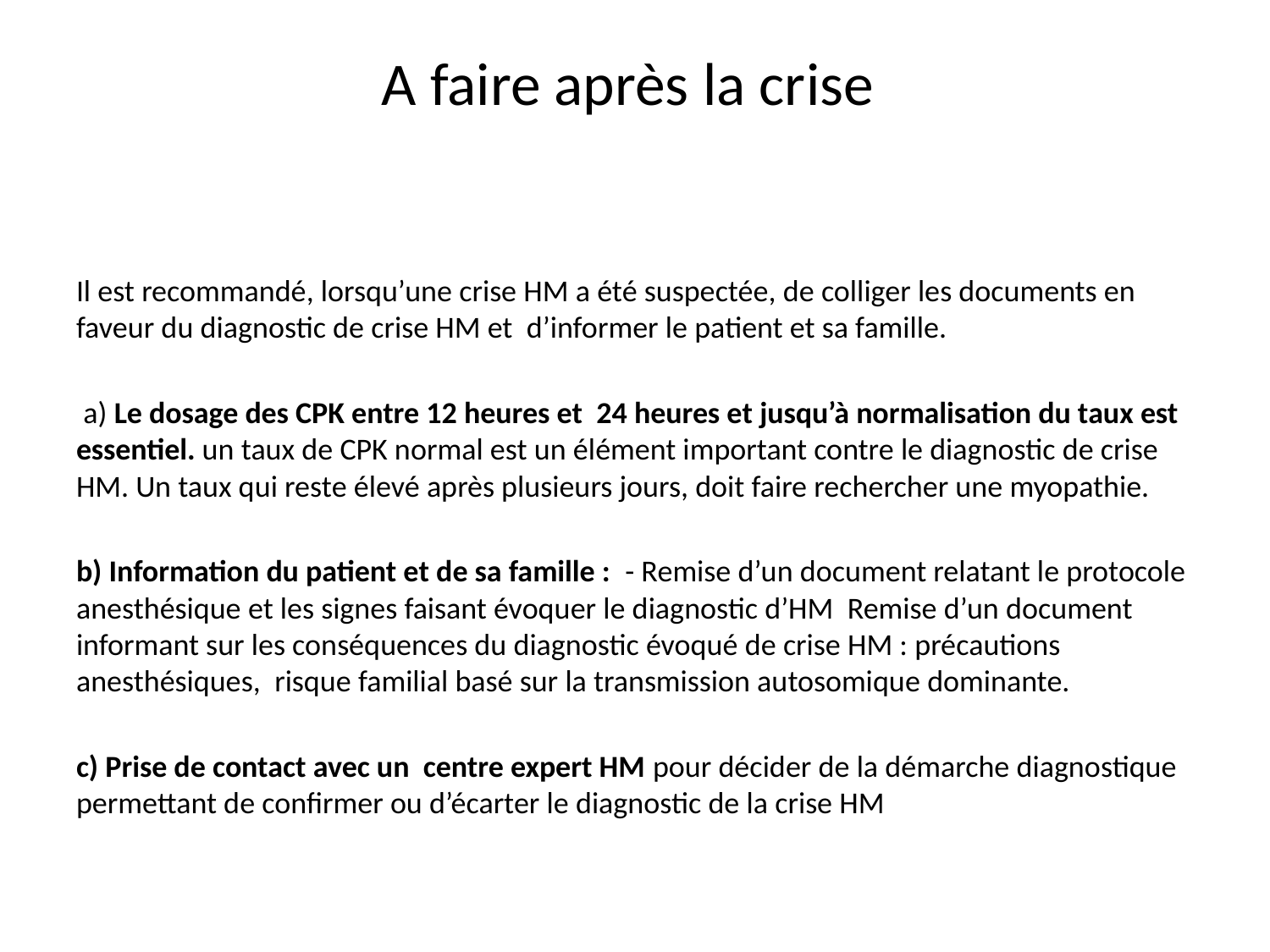

# A faire après la crise

Il est recommandé, lorsqu’une crise HM a été suspectée, de colliger les documents en faveur du diagnostic de crise HM et  d’informer le patient et sa famille.

 a) Le dosage des CPK entre 12 heures et  24 heures et jusqu’à normalisation du taux est essentiel. un taux de CPK normal est un élément important contre le diagnostic de crise HM. Un taux qui reste élevé après plusieurs jours, doit faire rechercher une myopathie.

b) Information du patient et de sa famille :  - Remise d’un document relatant le protocole anesthésique et les signes faisant évoquer le diagnostic d’HM  Remise d’un document informant sur les conséquences du diagnostic évoqué de crise HM : précautions anesthésiques,  risque familial basé sur la transmission autosomique dominante.

c) Prise de contact avec un  centre expert HM pour décider de la démarche diagnostique permettant de confirmer ou d’écarter le diagnostic de la crise HM